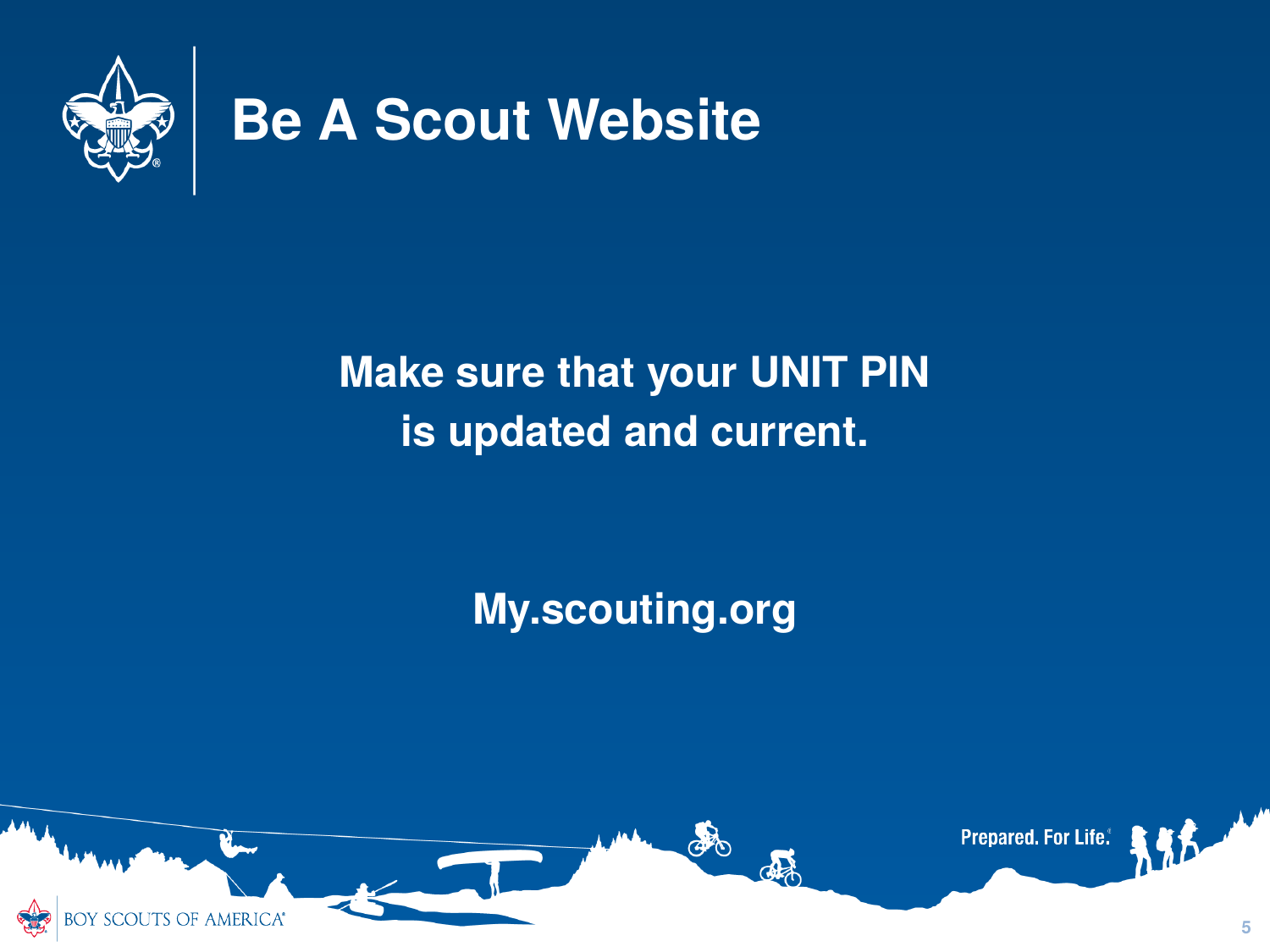

# Be A Scout Website

Make sure that your UNIT PIN
is updated and current.

My.scouting.org

5